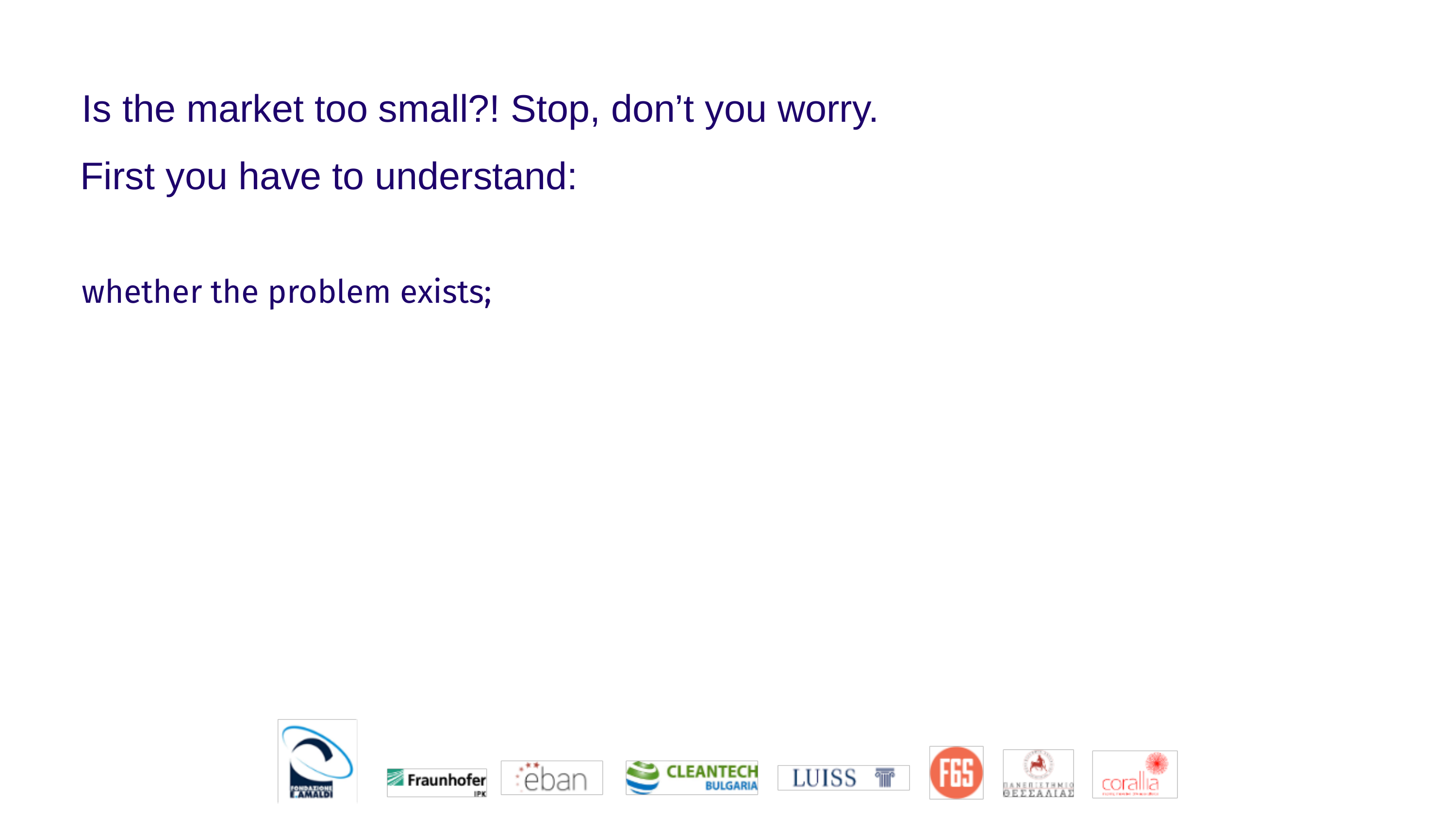

Is the market too small?! Stop, don’t you worry.
First you have to understand:
whether the problem exists;